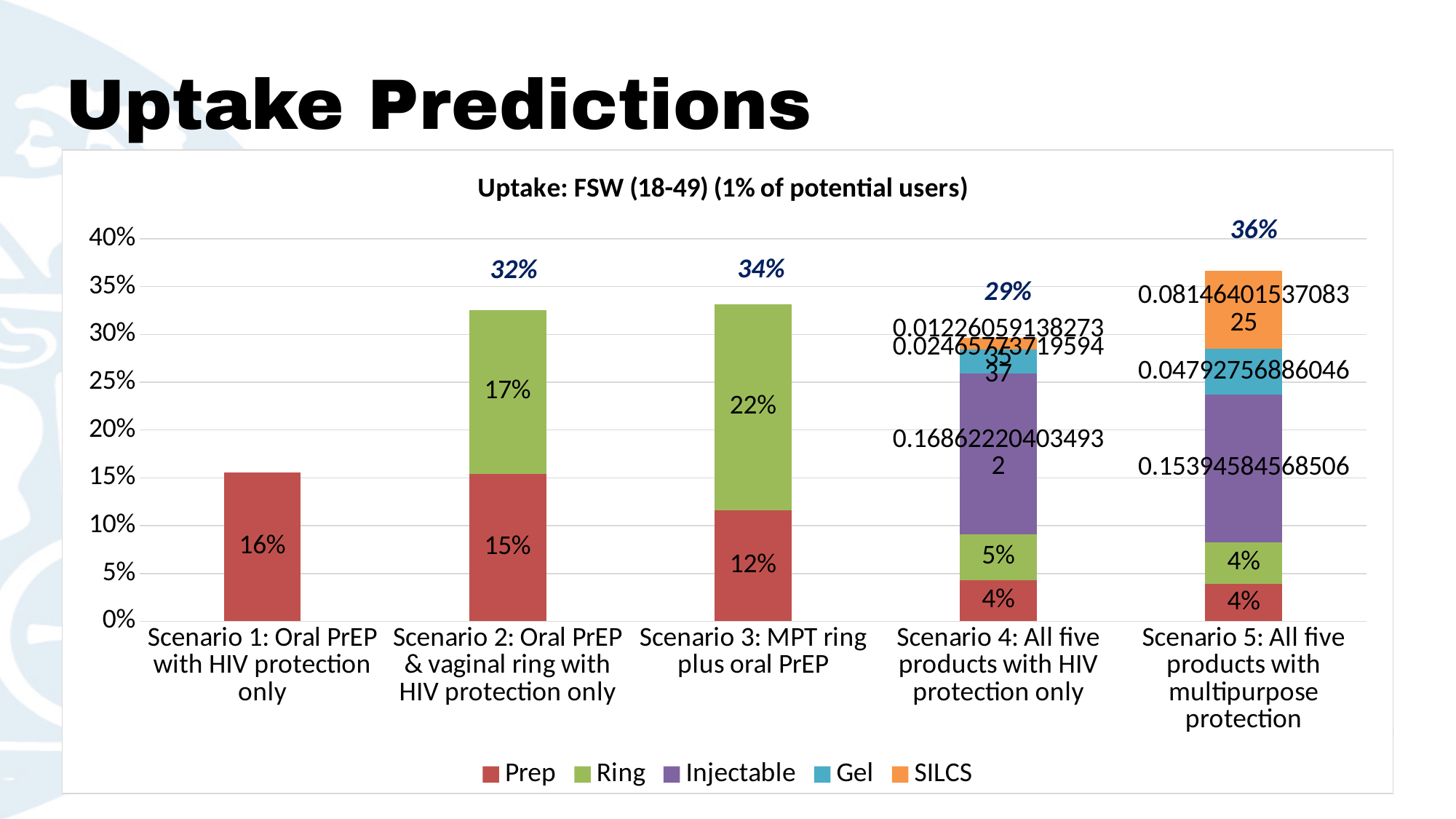

# Uptake Predictions

### Chart: Uptake: FSW (18-49) (1% of potential users)

| Category | Prep | Ring | Injectable | Gel | SILCS |
|---|---|---|---|---|---|
| Scenario 1: Oral PrEP with HIV protection only | 0.15590283103389696 | None | None | None | None |
| Scenario 2: Oral PrEP & vaginal ring with HIV protection only | 0.15405662351466393 | 0.17143260575147862 | None | None | None |
| Scenario 3: MPT ring plus oral PrEP | 0.11608402755003659 | 0.21504865488252456 | None | None | None |
| Scenario 4: All five products with HIV protection only | 0.0429523230134025 | 0.04779689759048824 | 0.16862220403493225 | 0.024657737195943694 | 0.012260591382733475 |
| Scenario 5: All five products with multipurpose protection | 0.03921388483966369 | 0.043636802536192586 | 0.15394584568505984 | 0.04792756886046004 | 0.0814640153708325 |
36%
34%
32%
29%